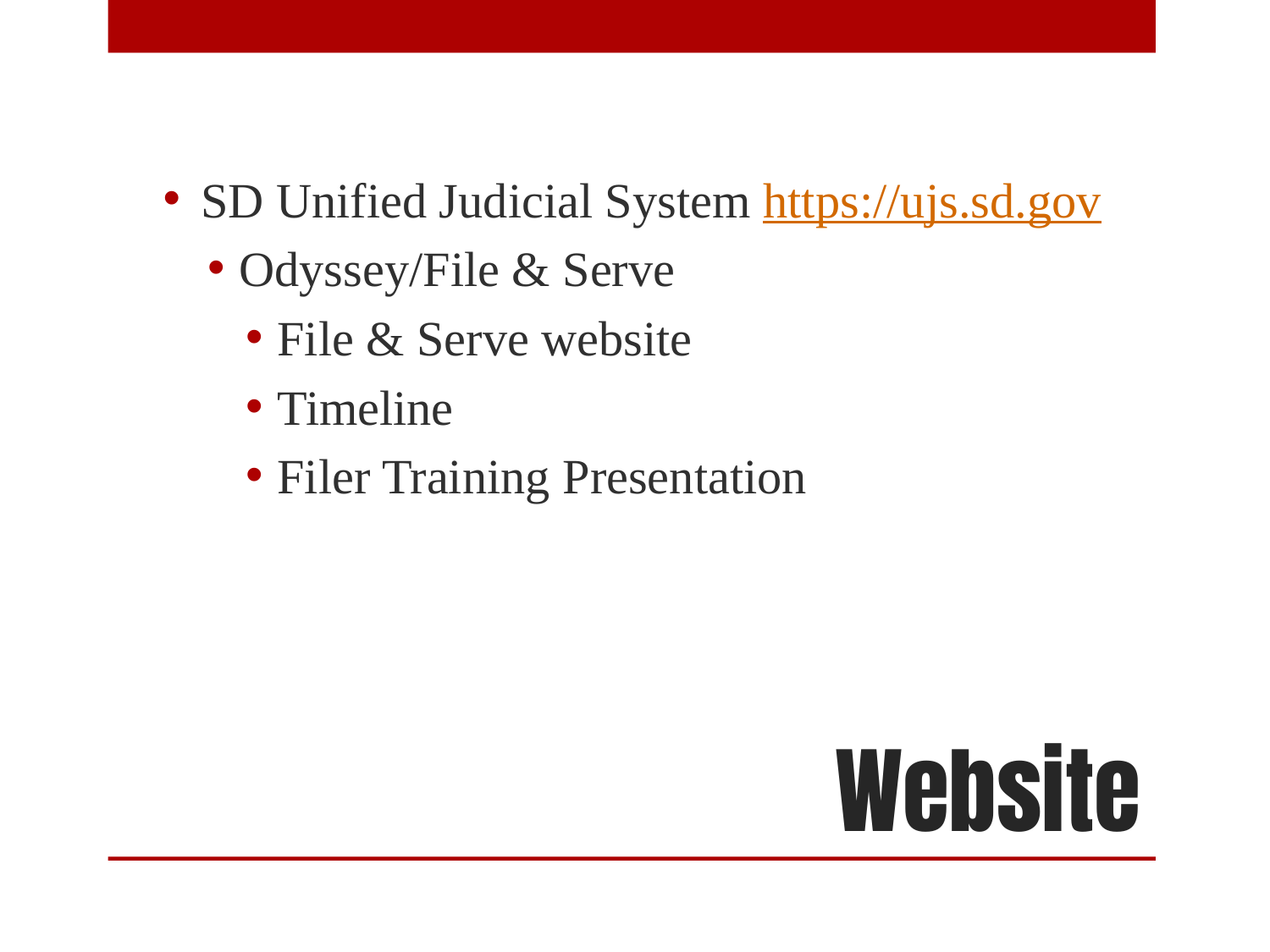

SD Unified Judicial System https://ujs.sd.gov
Odyssey/File & Serve
File & Serve website
Timeline
Filer Training Presentation

# Website